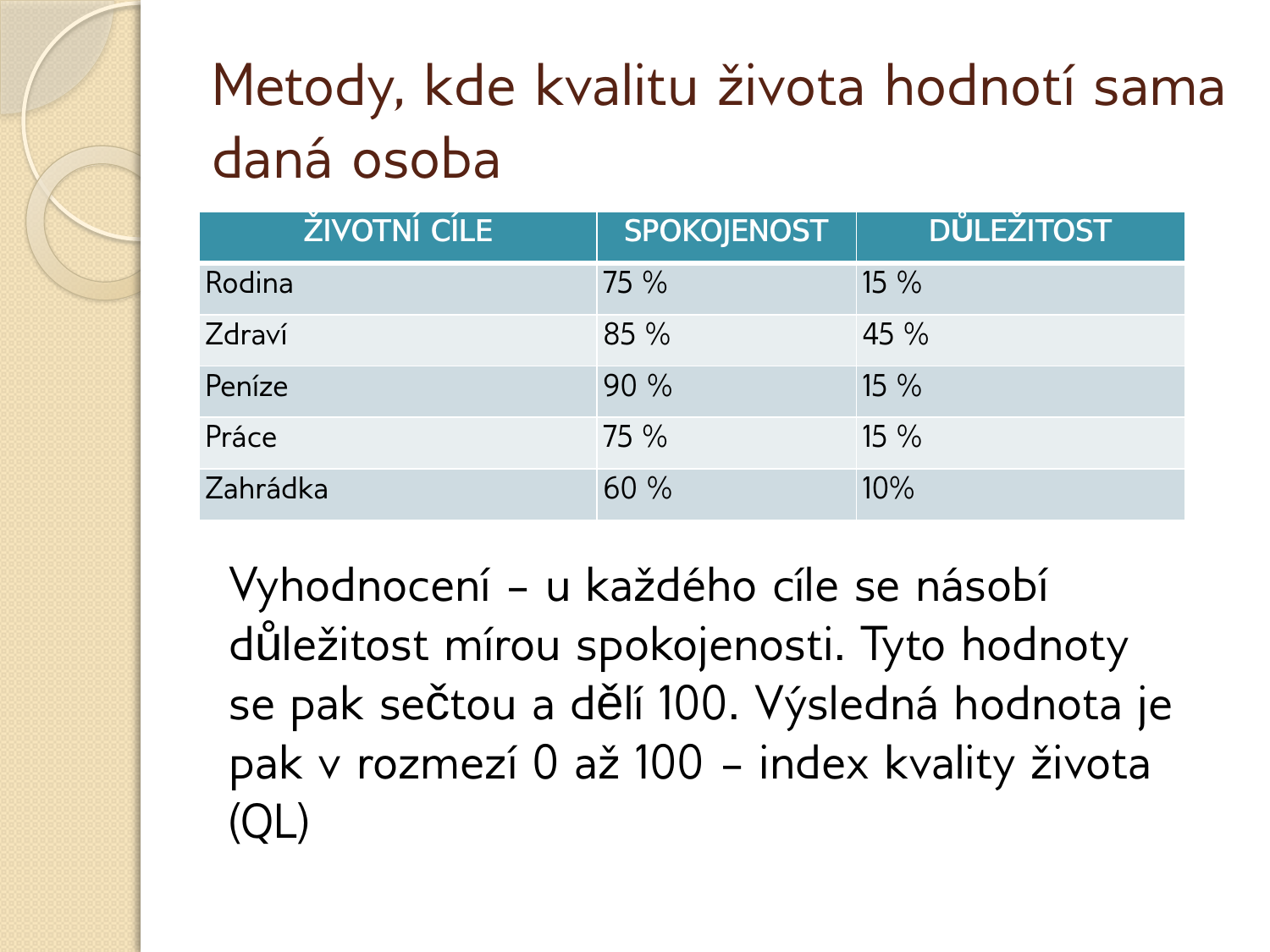

# Metody, kde kvalitu života hodnotí sama daná osoba
| ŽIVOTNÍ CÍLE | SPOKOJENOST | DŮLEŽITOST |
| --- | --- | --- |
| Rodina | 75 % | 15 % |
| Zdraví | 85 % | 45 % |
| Peníze | 90 % | 15 % |
| Práce | 75 % | 15 % |
| Zahrádka | 60 % | 10% |
Vyhodnocení – u každého cíle se násobí důležitost mírou spokojenosti. Tyto hodnoty se pak sečtou a dělí 100. Výsledná hodnota je pak v rozmezí 0 až 100 – index kvality života (QL)